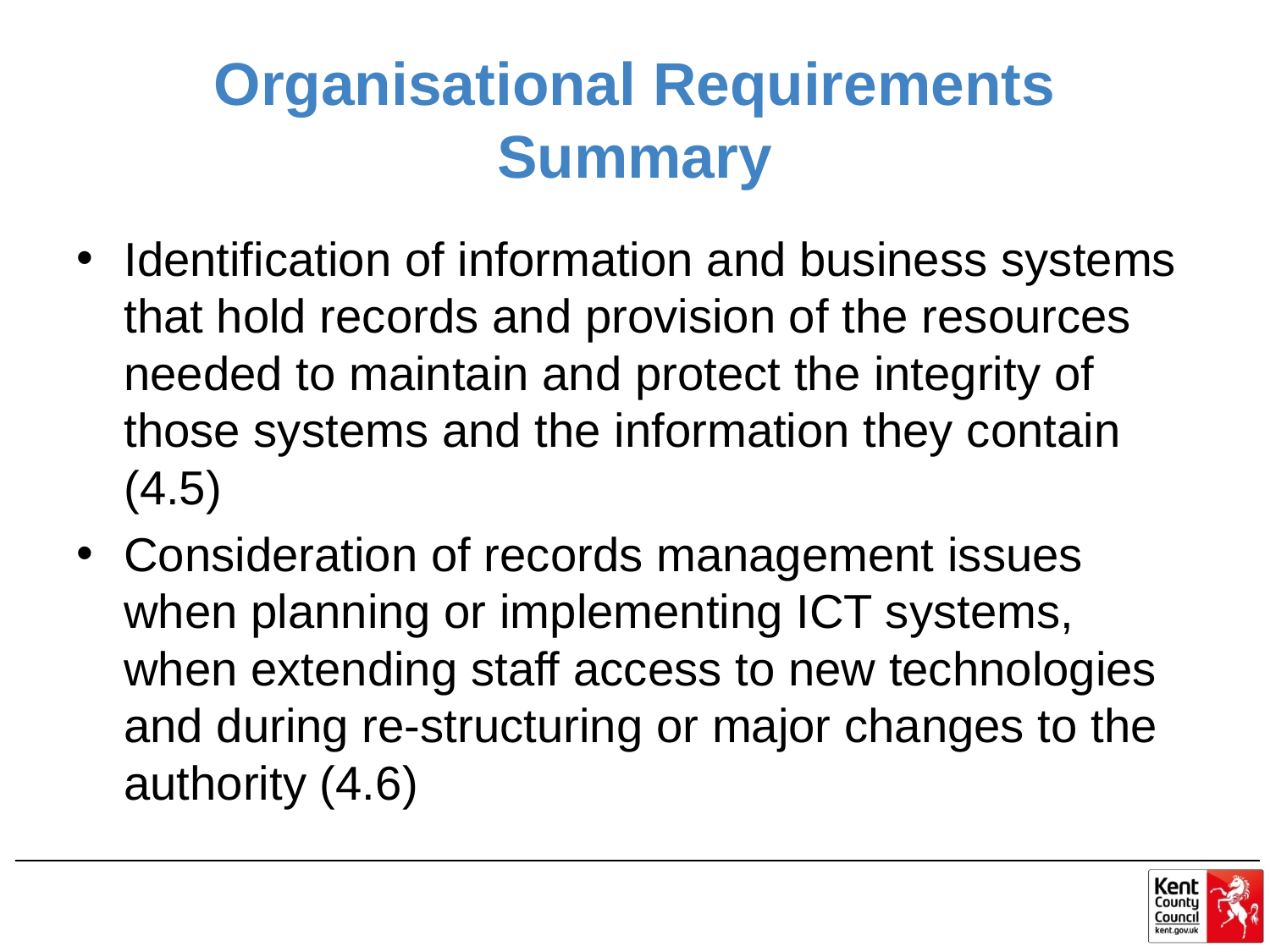

# Organisational Requirements Summary
Identification of information and business systems that hold records and provision of the resources needed to maintain and protect the integrity of those systems and the information they contain (4.5)
Consideration of records management issues when planning or implementing ICT systems, when extending staff access to new technologies and during re-structuring or major changes to the authority (4.6)